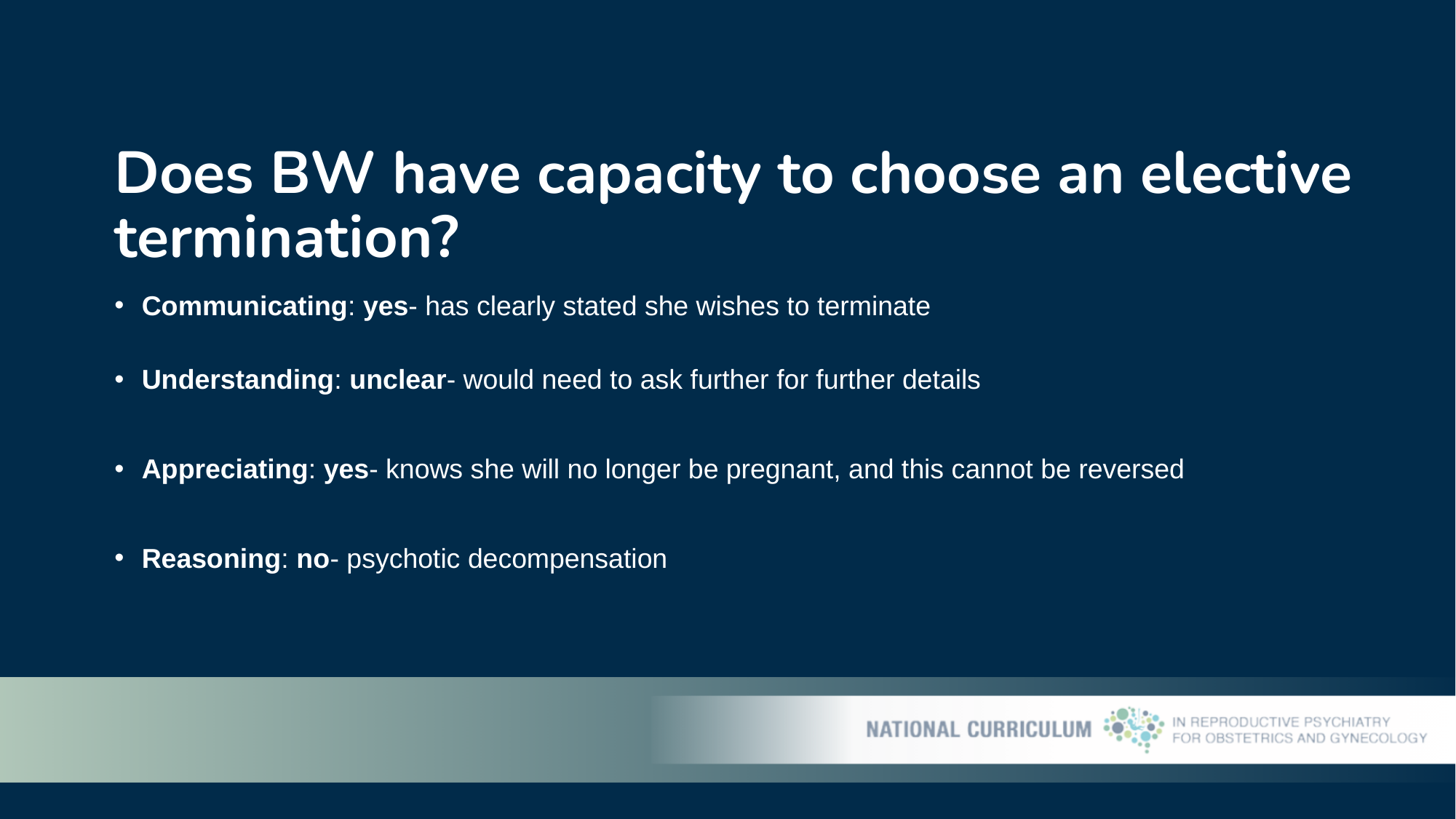

# Does BW have capacity to choose an elective termination?

Communicating: yes- has clearly stated she wishes to terminate

Understanding: unclear- would need to ask further for further details

Appreciating: yes- knows she will no longer be pregnant, and this cannot be reversed

Reasoning: no- psychotic decompensation